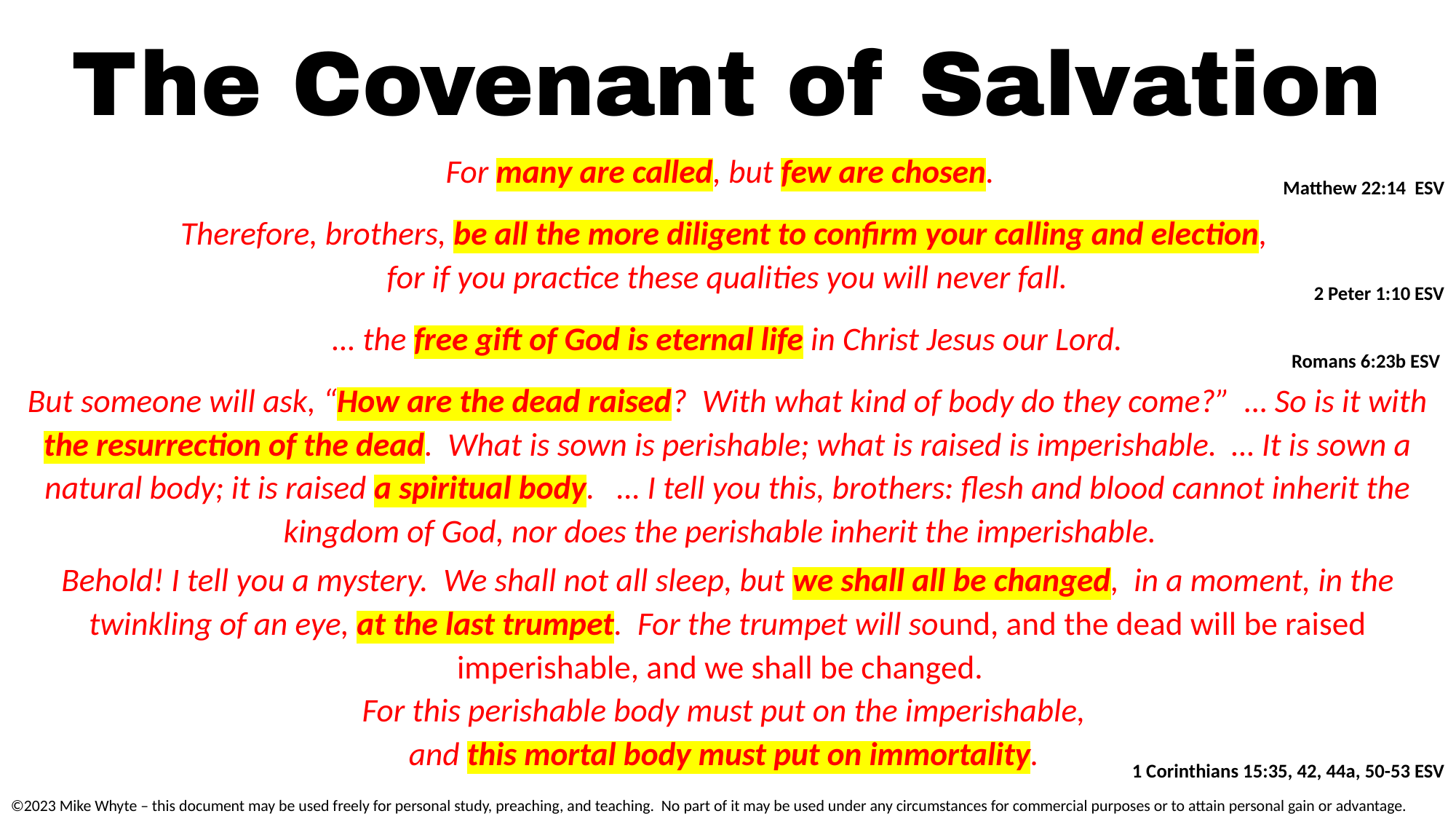

# The Covenant of Salvation
For many are called, but few are chosen.
Matthew 22:14  ESV
Therefore, brothers, be all the more diligent to confirm your calling and election,
for if you practice these qualities you will never fall.
2 Peter 1:10 ESV
… the free gift of God is eternal life in Christ Jesus our Lord.
Romans 6:23b ESV
But someone will ask, “How are the dead raised?  With what kind of body do they come?”  … So is it with the resurrection of the dead.  What is sown is perishable; what is raised is imperishable.  … It is sown a natural body; it is raised a spiritual body.   … I tell you this, brothers: flesh and blood cannot inherit the kingdom of God, nor does the perishable inherit the imperishable.
Behold! I tell you a mystery.  We shall not all sleep, but we shall all be changed,  in a moment, in the twinkling of an eye, at the last trumpet.  For the trumpet will sound, and the dead will be raised imperishable, and we shall be changed.
For this perishable body must put on the imperishable,
and this mortal body must put on immortality.
1 Corinthians 15:35, 42, 44a, 50-53 ESV
©2023 Mike Whyte – this document may be used freely for personal study, preaching, and teaching.  No part of it may be used under any circumstances for commercial purposes or to attain personal gain or advantage.